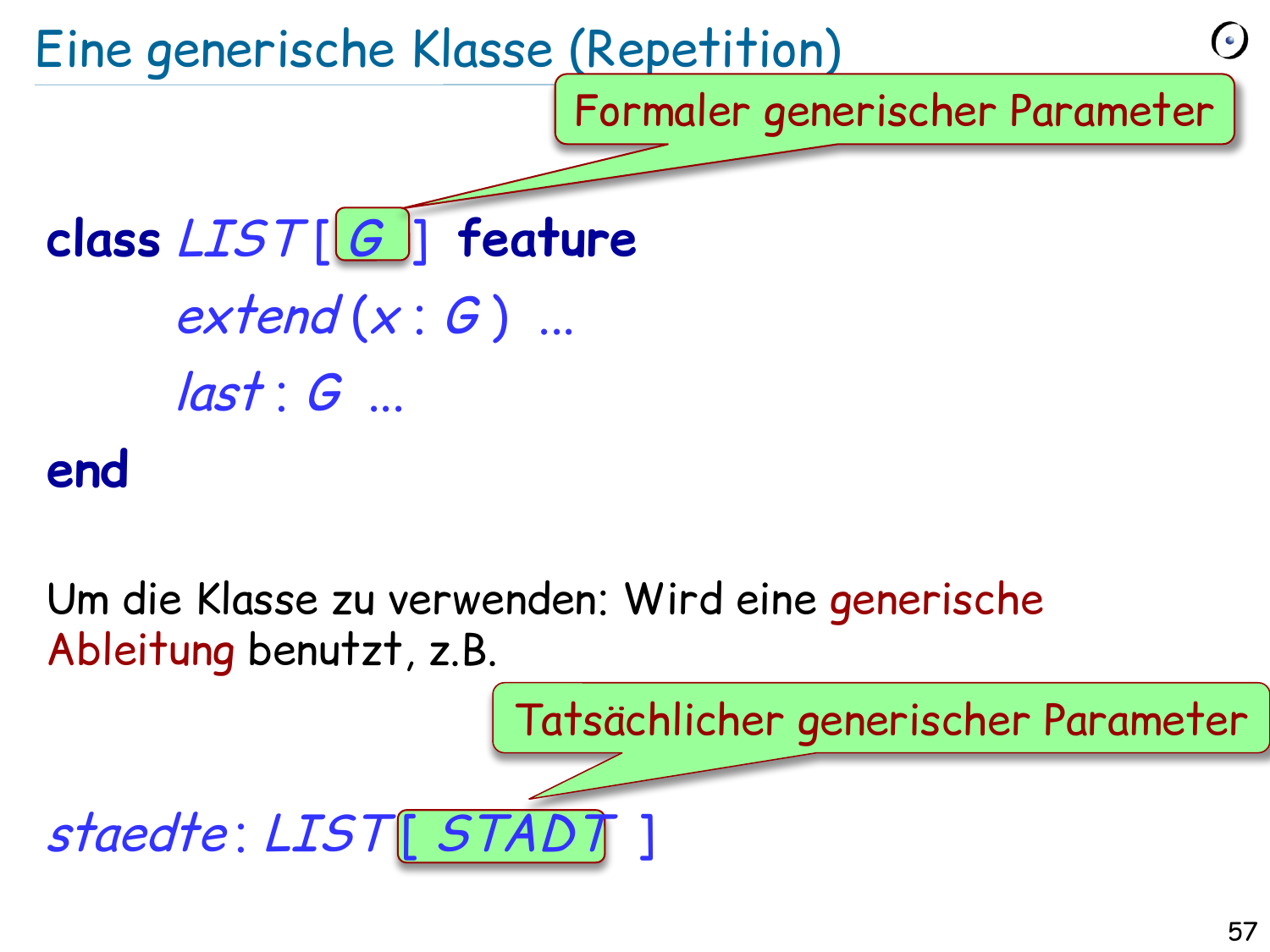

# Eine generische Klasse (Repetition)
Formaler generischer Parameter

class LIST [ G  ]  feature
	extend (x : G )  ...
	last : G  ...
end

Um die Klasse zu verwenden: Wird eine generische Ableitung benutzt, z.B.

staedte : LIST [ STADT  ]

Tatsächlicher generischer Parameter